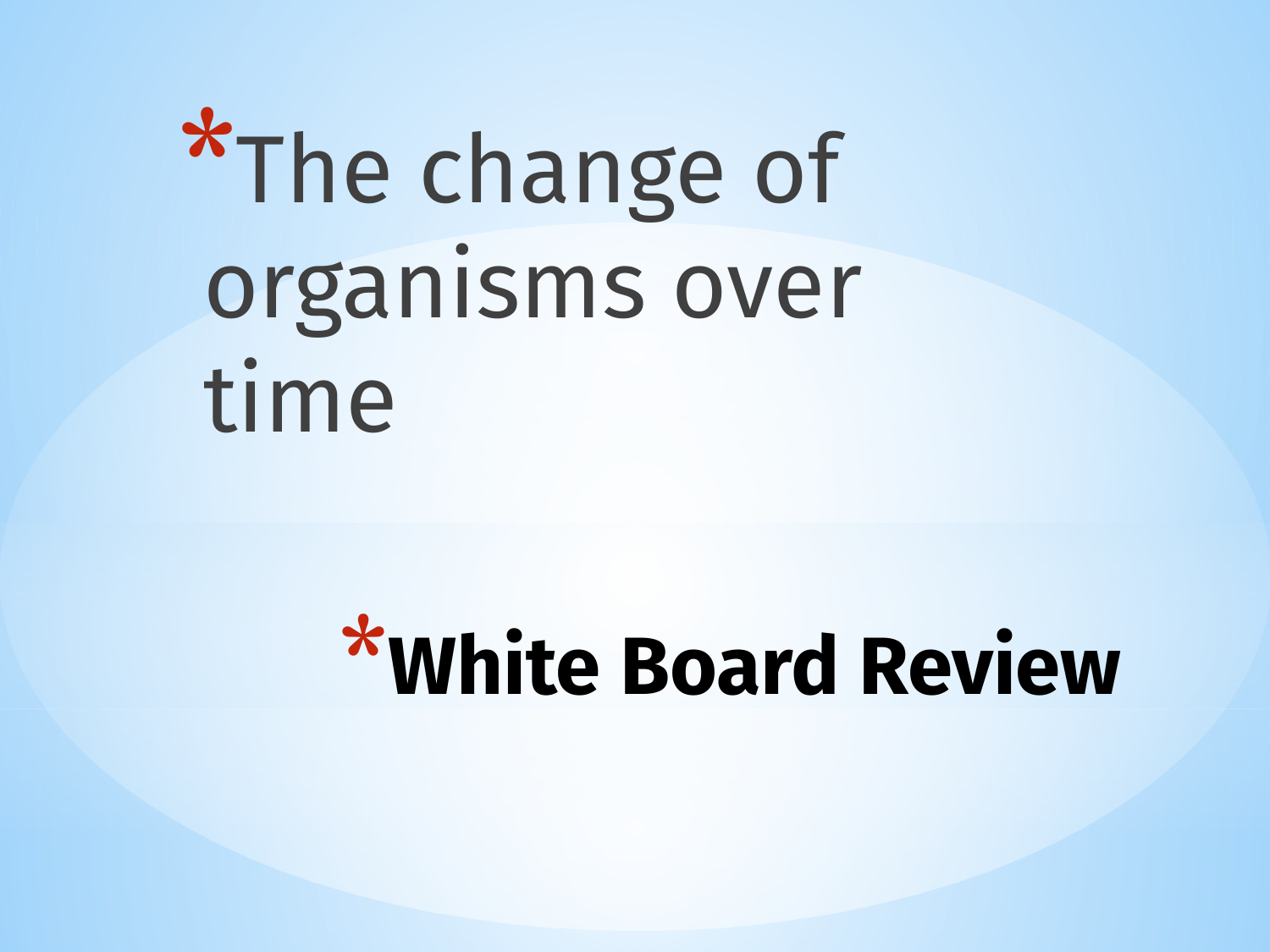

The change of organisms over time
# White Board Review